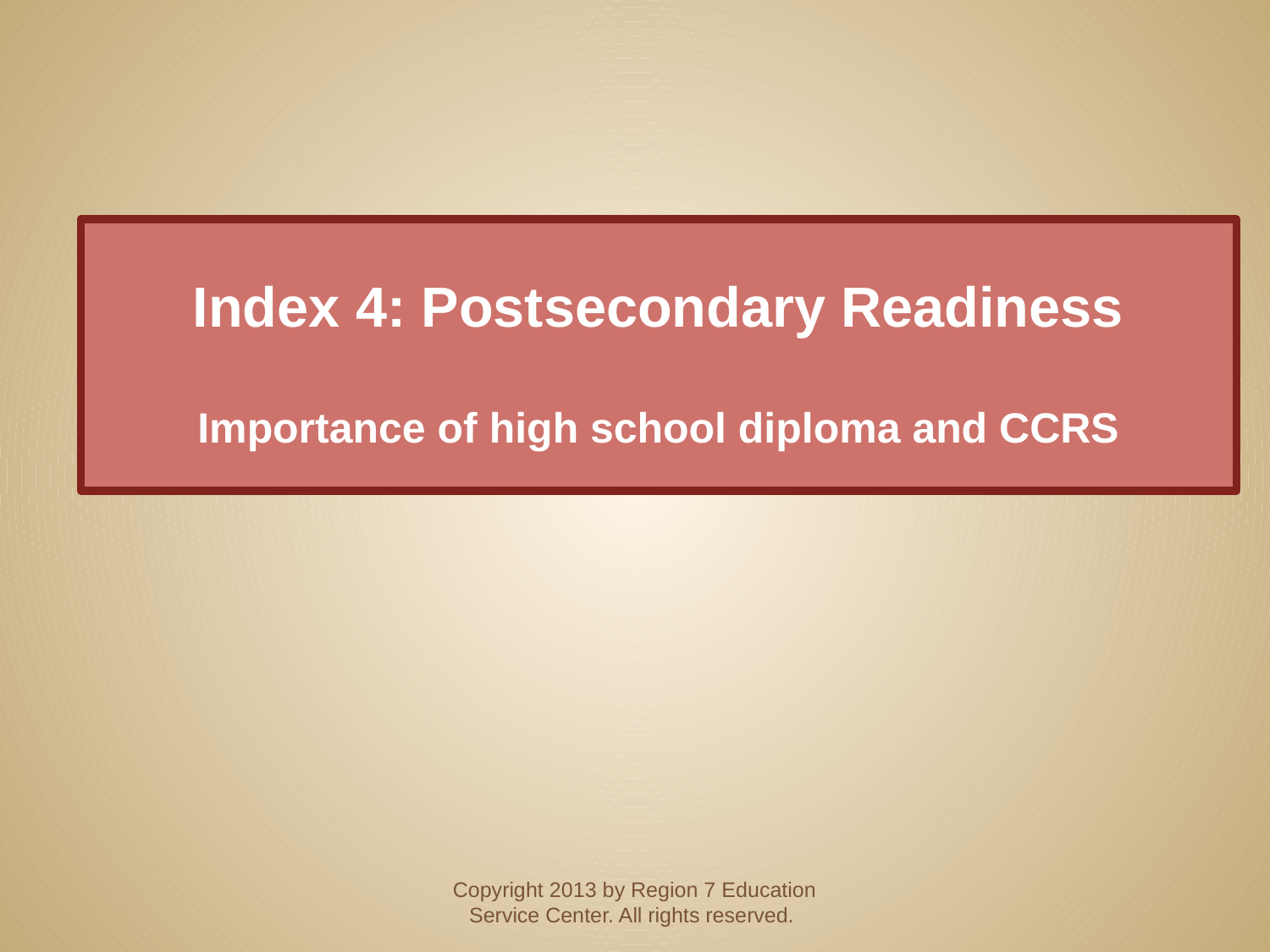

Index 4: Postsecondary Readiness

Importance of high school diploma and CCRS
Copyright 2013 by Region 7 Education Service Center. All rights reserved.